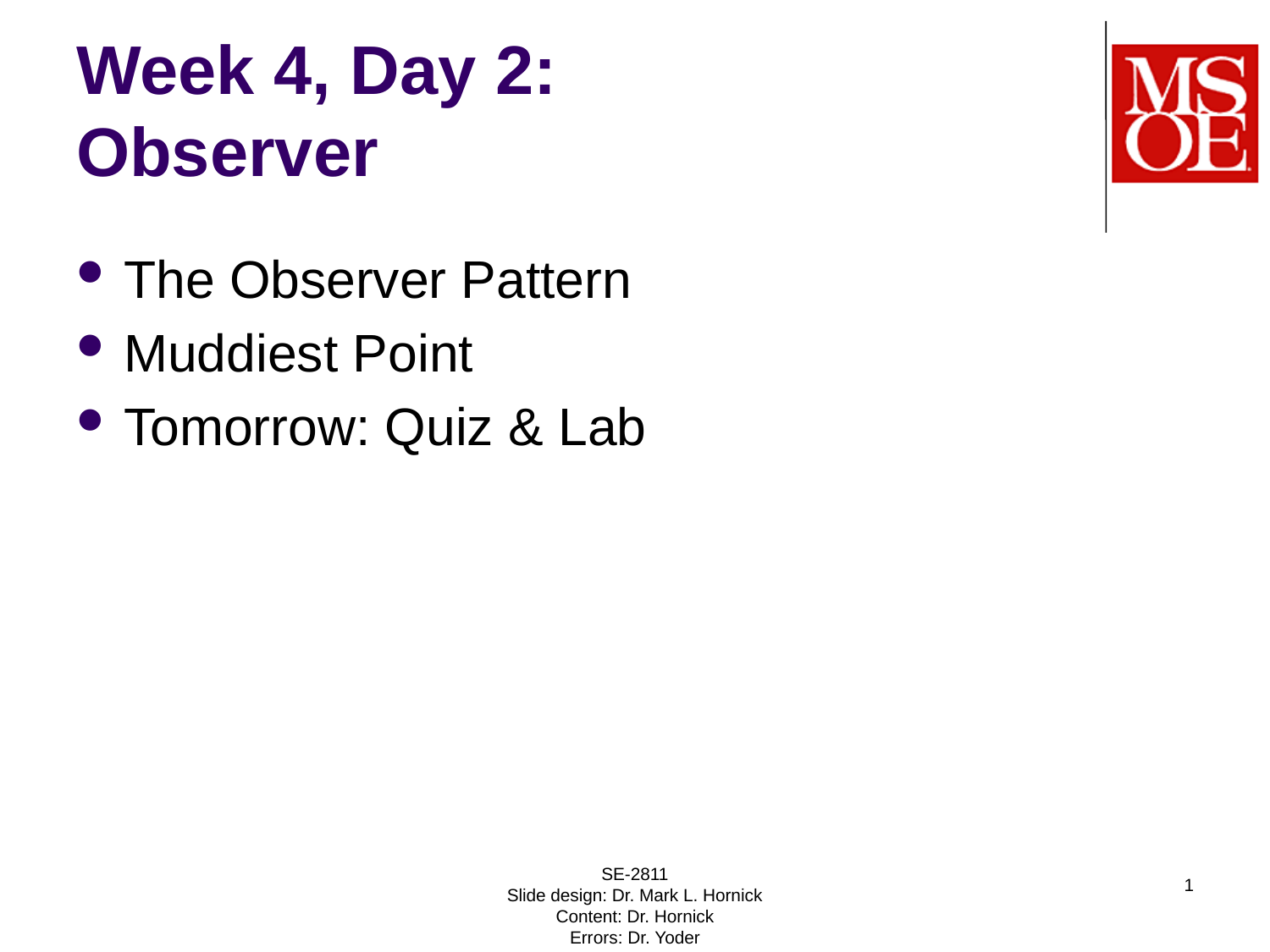

# Week 4, Day 2: Observer
The Observer Pattern
Muddiest Point
Tomorrow: Quiz & Lab

SE-2811
Slide design: Dr. Mark L. Hornick
Content: Dr. Hornick
Errors: Dr. Yoder
1